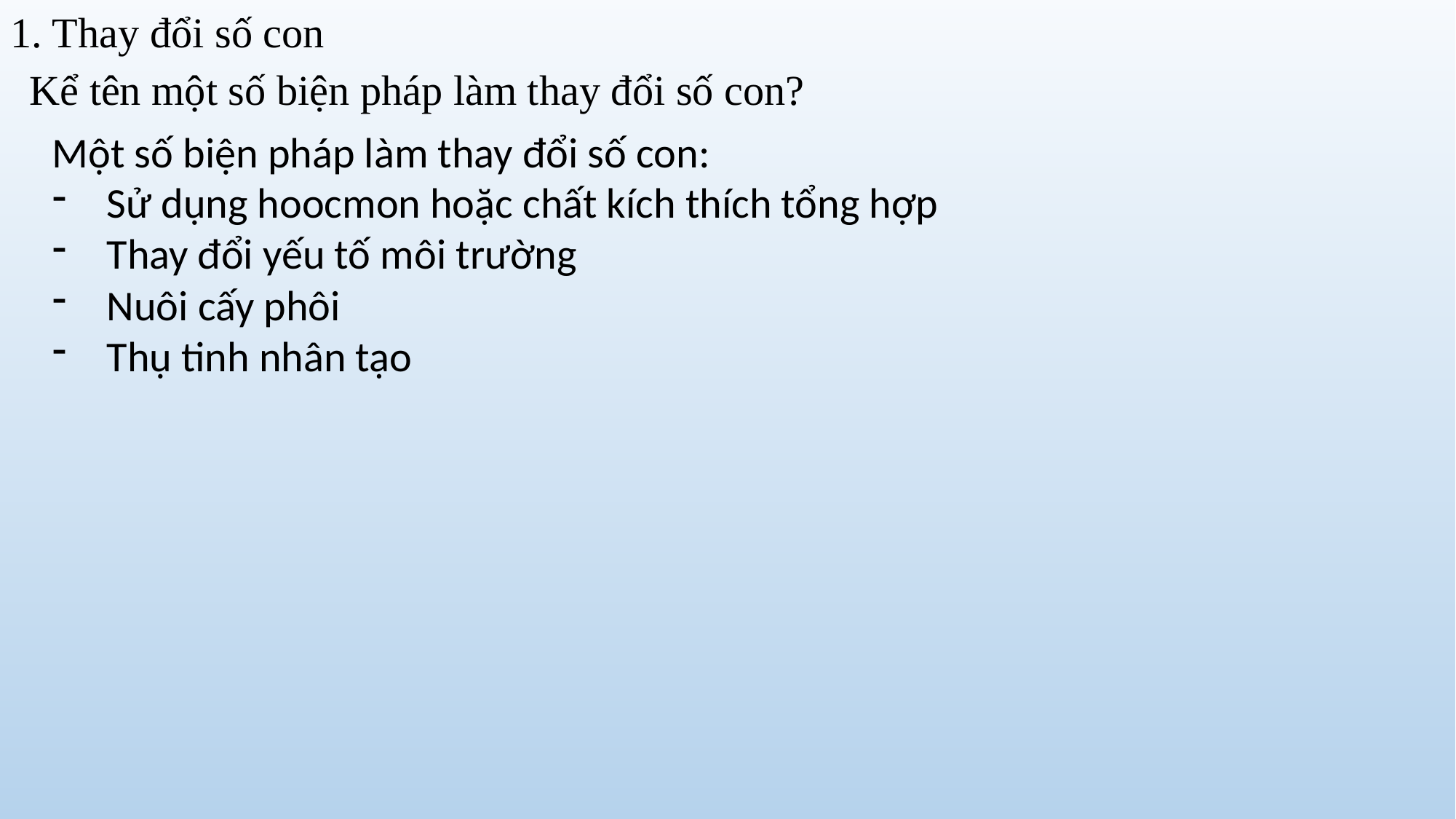

1. Thay đổi số con
Kể tên một số biện pháp làm thay đổi số con?
Một số biện pháp làm thay đổi số con:
Sử dụng hoocmon hoặc chất kích thích tổng hợp
Thay đổi yếu tố môi trường
Nuôi cấy phôi
Thụ tinh nhân tạo